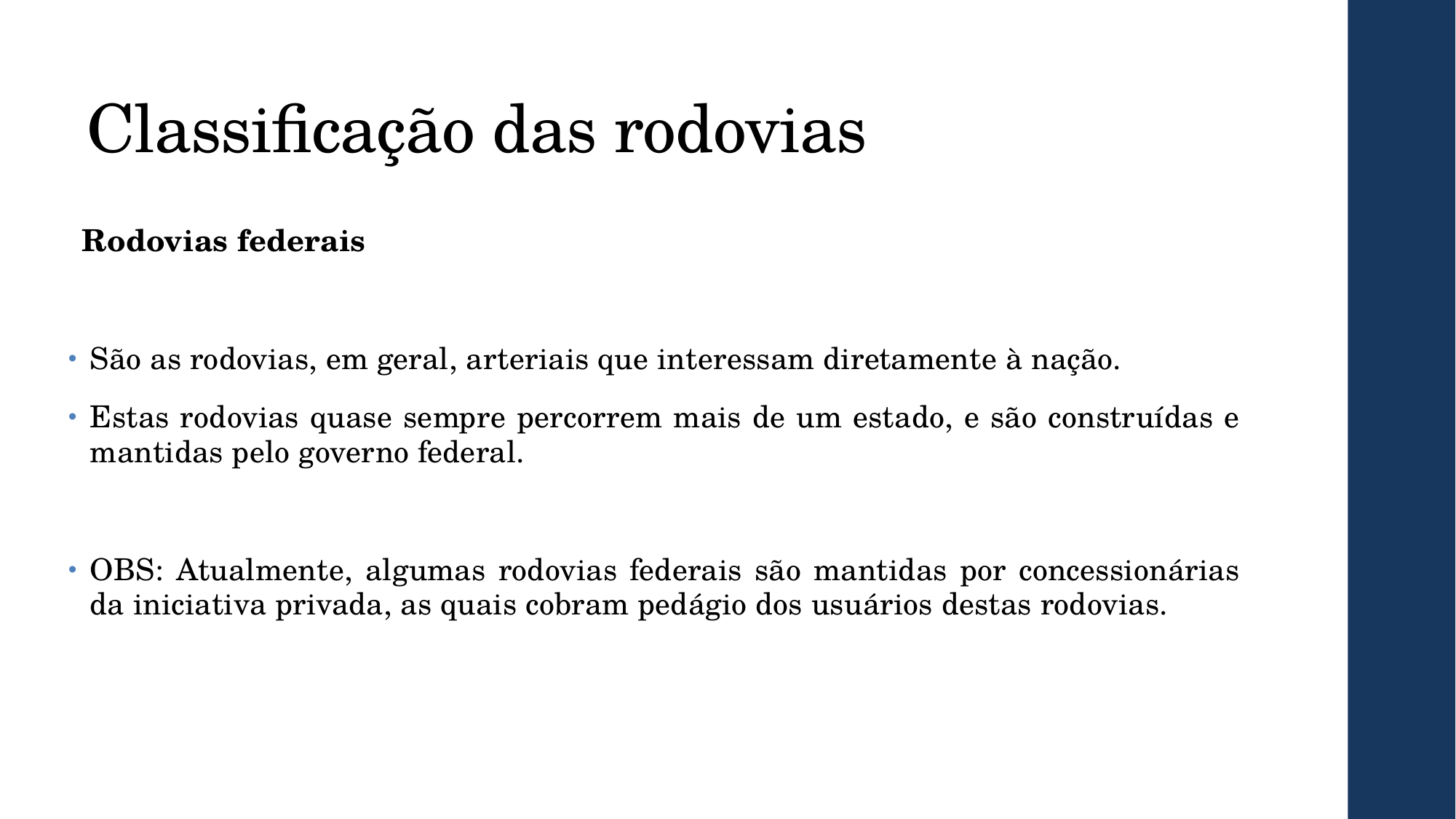

# Classificação das rodovias
Rodovias federais

São as rodovias, em geral, arteriais que interessam diretamente à nação.
Estas rodovias quase sempre percorrem mais de um estado, e são construídas e mantidas pelo governo federal.

OBS: Atualmente, algumas rodovias federais são mantidas por concessionárias da iniciativa privada, as quais cobram pedágio dos usuários destas rodovias.